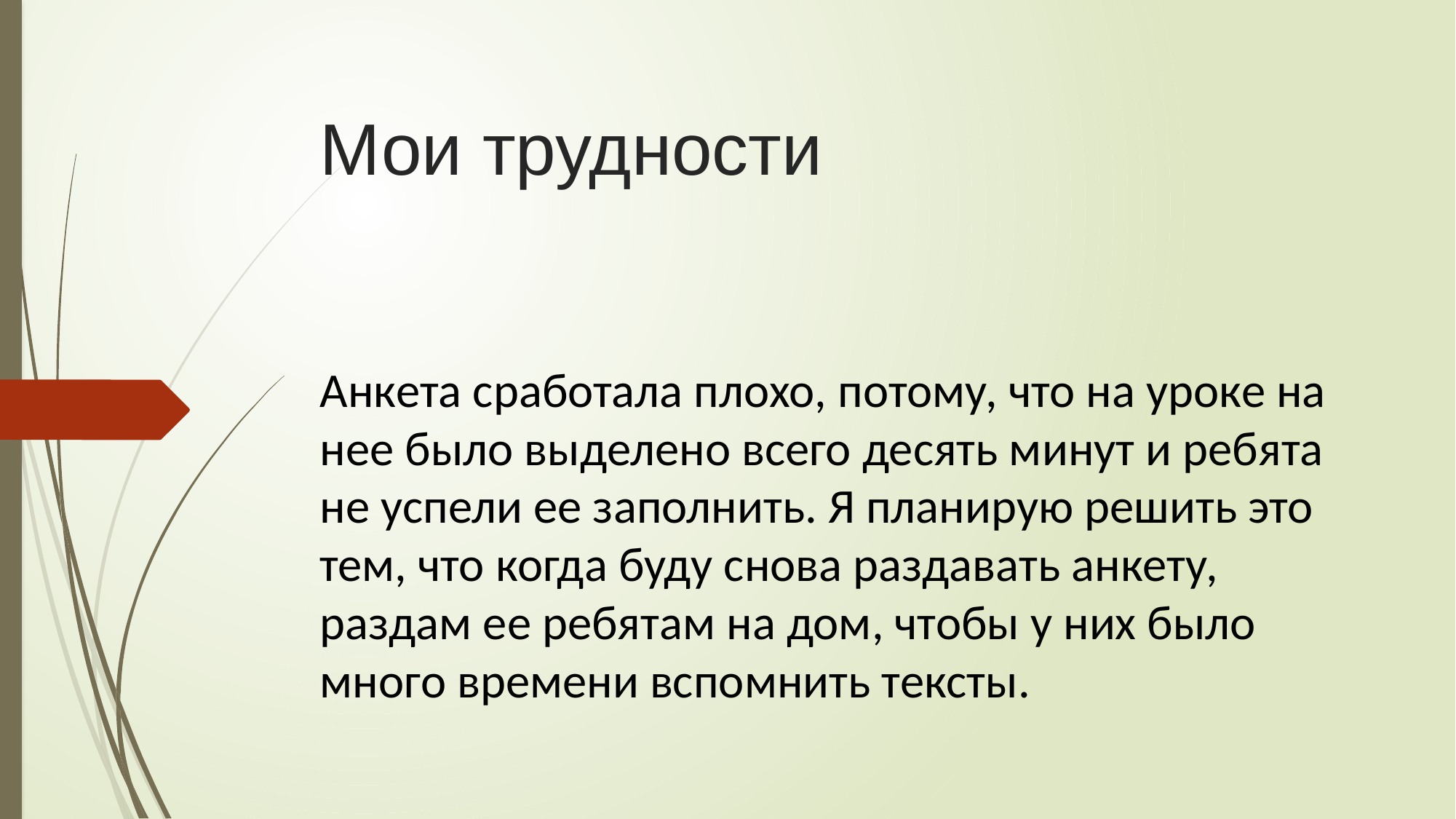

# Мои трудности
Анкета сработала плохо, потому, что на уроке на нее было выделено всего десять минут и ребята не успели ее заполнить. Я планирую решить это тем, что когда буду снова раздавать анкету, раздам ее ребятам на дом, чтобы у них было много времени вспомнить тексты.